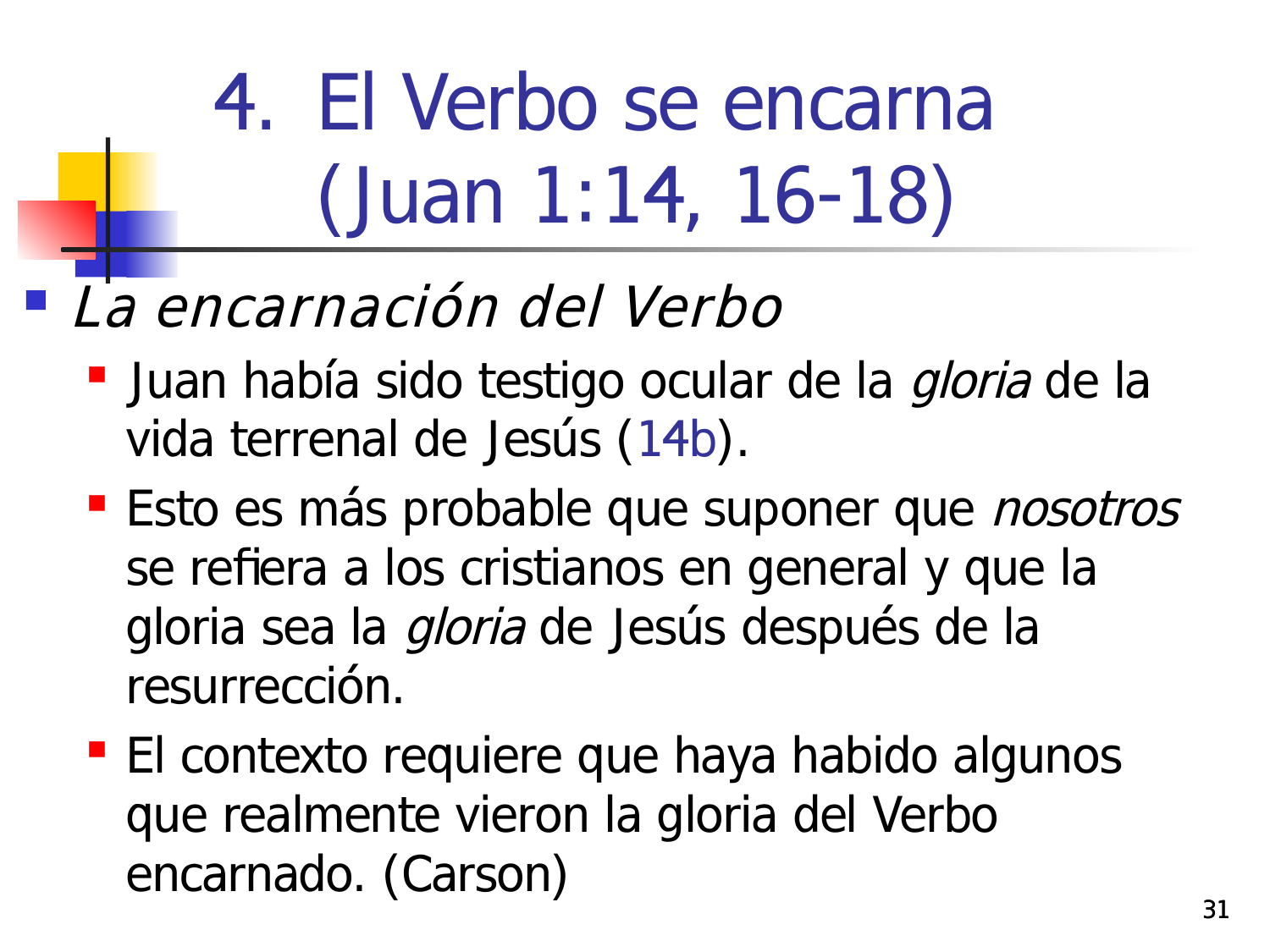

# El Verbo se encarna (Juan 1:14, 16-18)
La encarnación del Verbo
Juan había sido testigo ocular de la gloria de la vida terrenal de Jesús (14b).
Esto es más probable que suponer que nosotros se refiera a los cristianos en general y que la gloria sea la gloria de Jesús después de la resurrección.
El contexto requiere que haya habido algunos que realmente vieron la gloria del Verbo encarnado. (Carson)

31
31